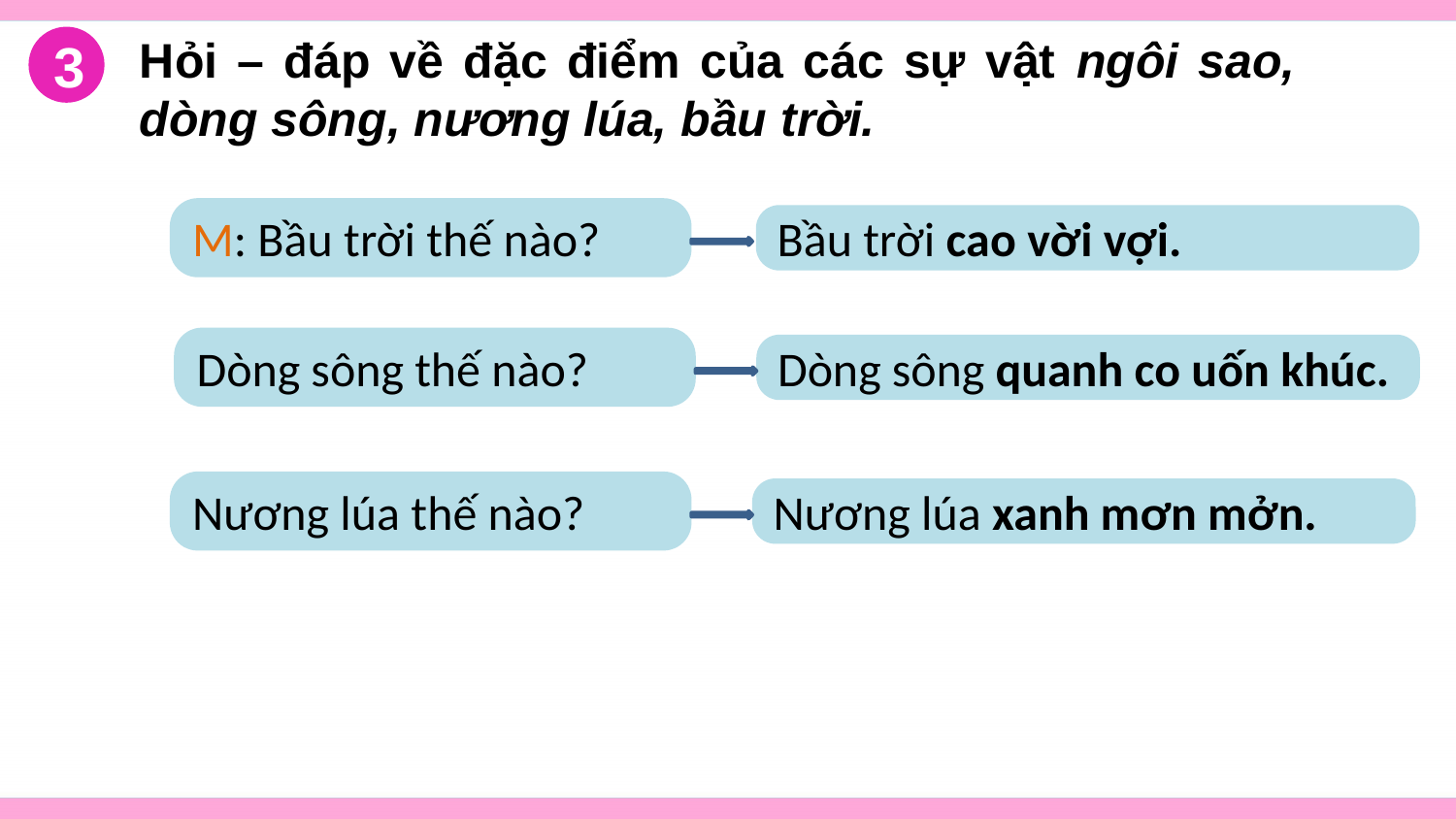

Hỏi – đáp về đặc điểm của các sự vật ngôi sao, dòng sông, nương lúa, bầu trời.
3
M: Bầu trời thế nào?
Bầu trời cao vời vợi.

Dòng sông thế nào?
Dòng sông quanh co uốn khúc.

Nương lúa thế nào?
Nương lúa xanh mơn mởn.